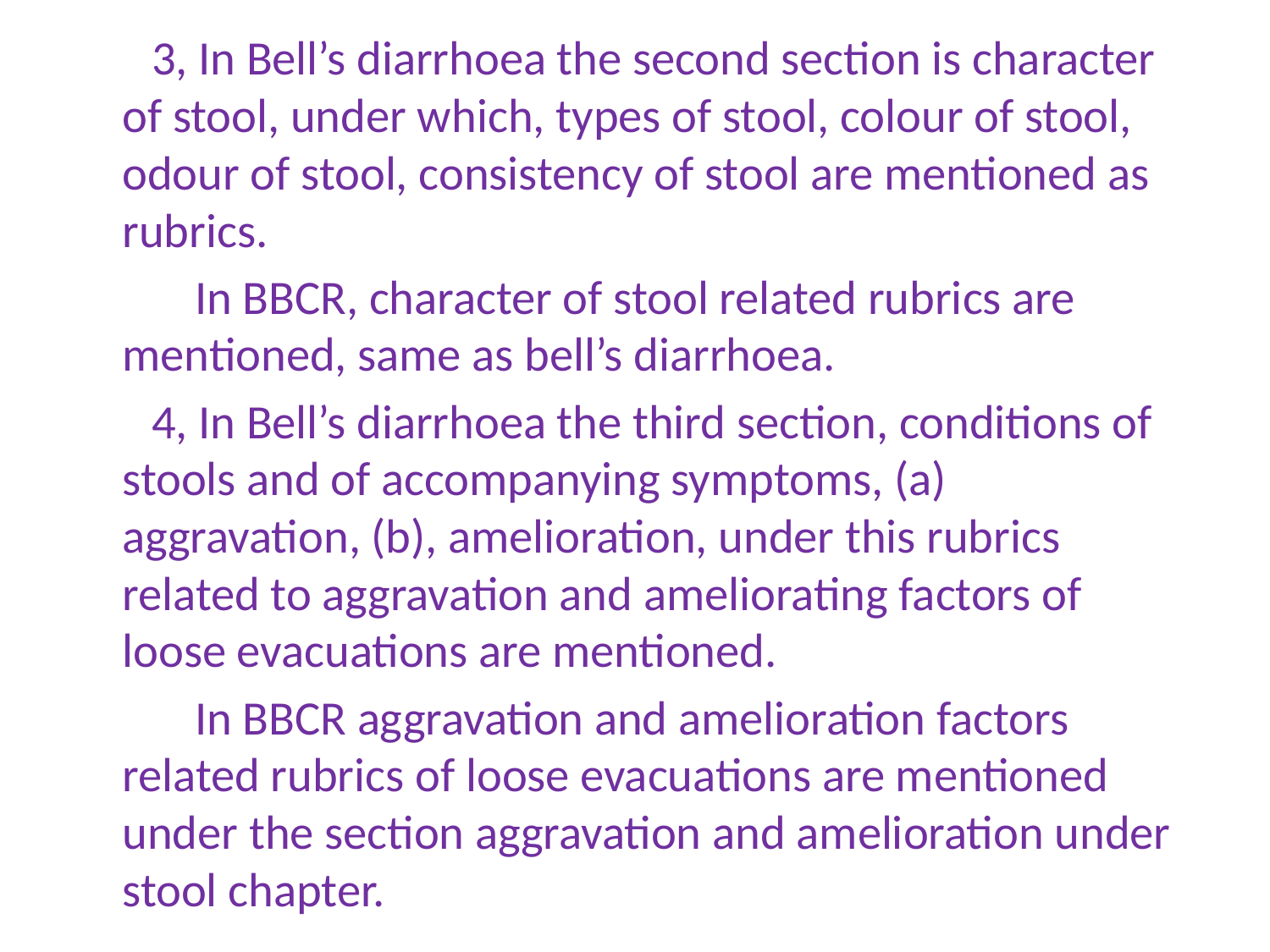

3, In Bell’s diarrhoea the second section is character of stool, under which, types of stool, colour of stool, odour of stool, consistency of stool are mentioned as rubrics.
           In BBCR, character of stool related rubrics are mentioned, same as bell’s diarrhoea.
       4, In Bell’s diarrhoea the third section, conditions of stools and of accompanying symptoms, (a) aggravation, (b), amelioration, under this rubrics related to aggravation and ameliorating factors of loose evacuations are mentioned.
           In BBCR aggravation and amelioration factors related rubrics of loose evacuations are mentioned under the section aggravation and amelioration under stool chapter.